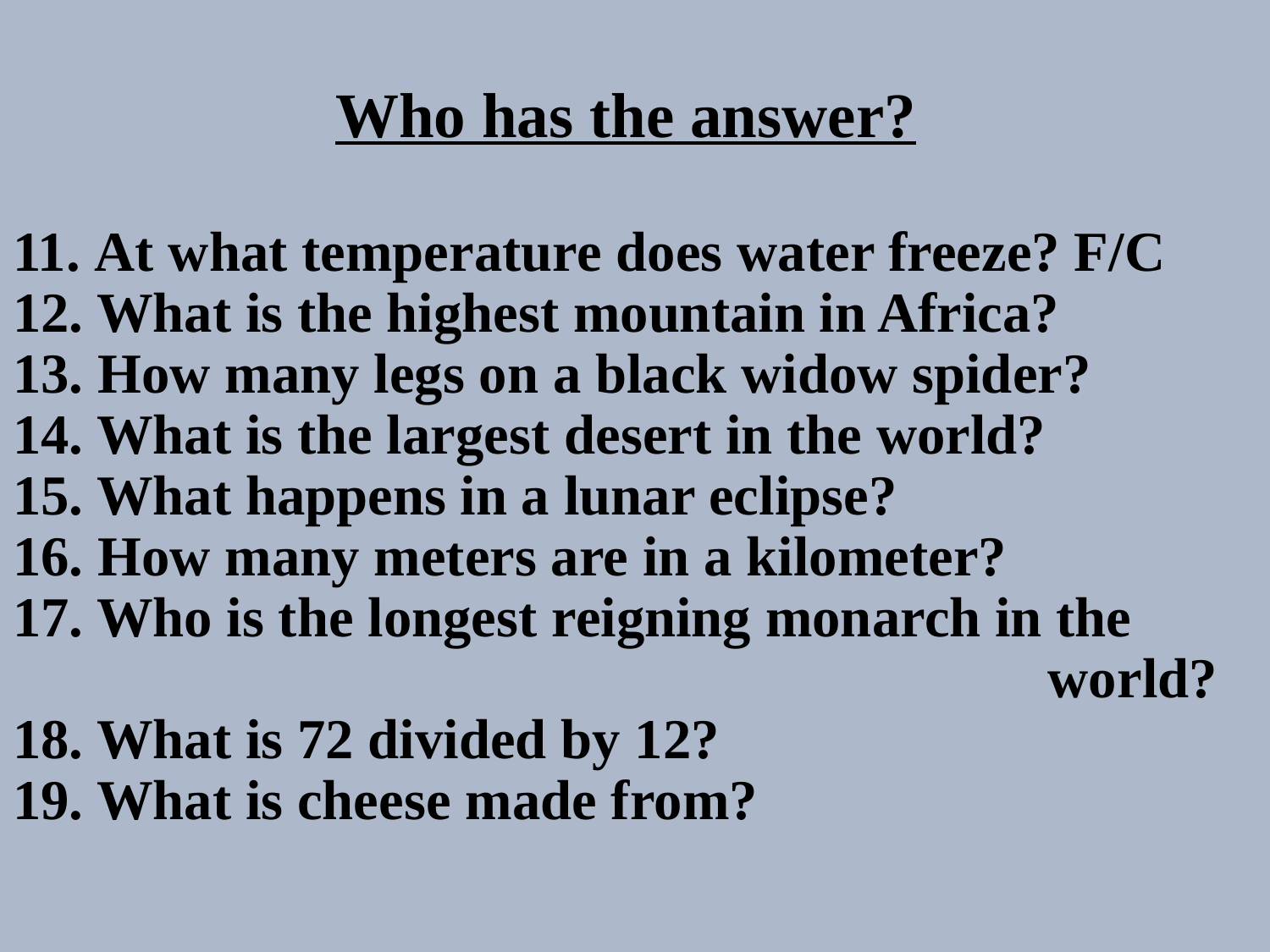

Who has the answer?

11. At what temperature does water freeze? F/C
12. What is the highest mountain in Africa?
13. How many legs on a black widow spider?
14. What is the largest desert in the world?
15. What happens in a lunar eclipse?
16. How many meters are in a kilometer?
17. Who is the longest reigning monarch in the
                                                                         world?
18. What is 72 divided by 12?
19. What is cheese made from?